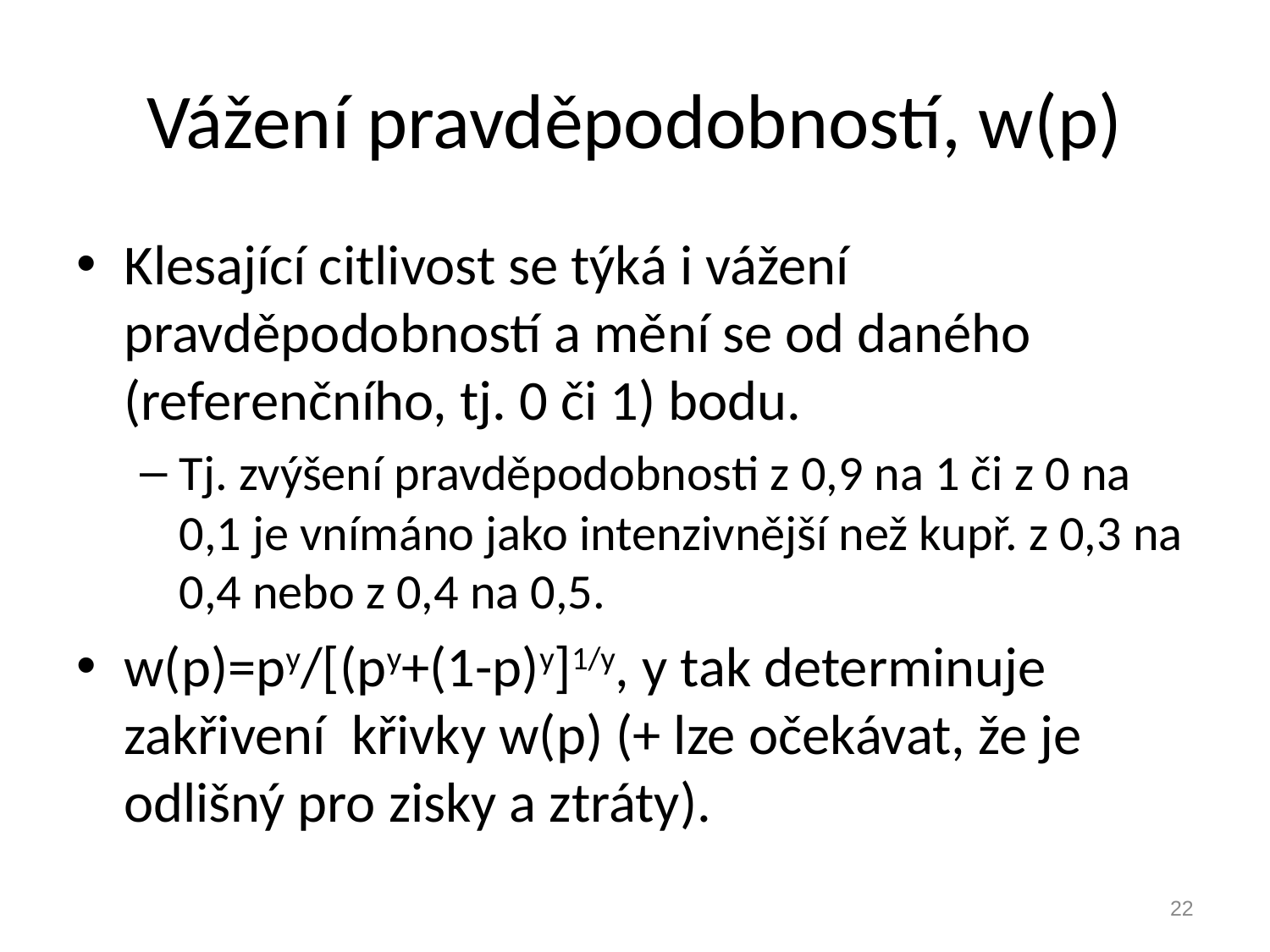

# Vážení pravděpodobností, w(p)
Klesající citlivost se týká i vážení pravděpodobností a mění se od daného (referenčního, tj. 0 či 1) bodu.
Tj. zvýšení pravděpodobnosti z 0,9 na 1 či z 0 na 0,1 je vnímáno jako intenzivnější než kupř. z 0,3 na 0,4 nebo z 0,4 na 0,5.
w(p)=py/[(py+(1-p)y]1/y, y tak determinuje zakřivení  křivky w(p) (+ lze očekávat, že je odlišný pro zisky a ztráty).

22